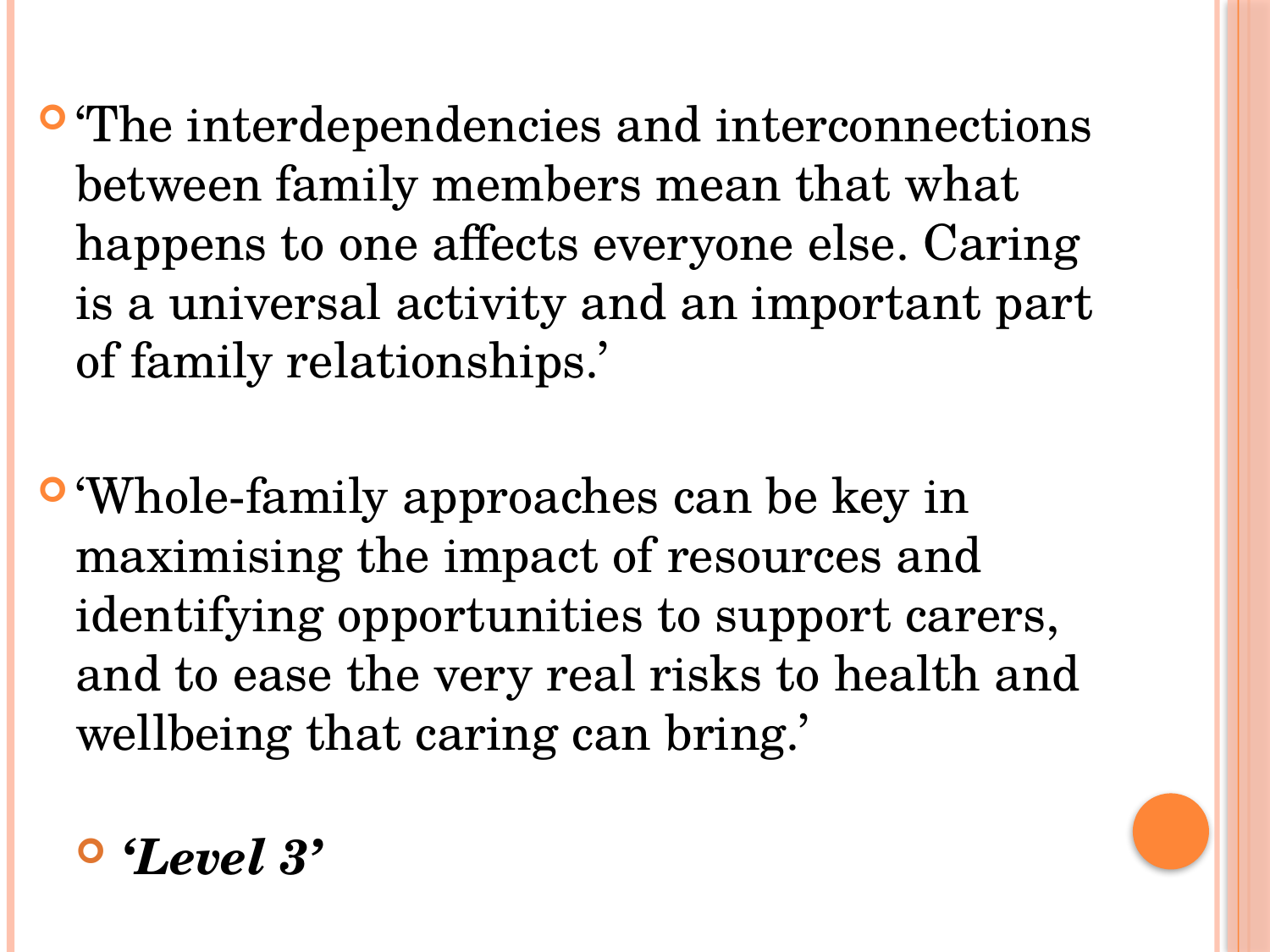

#
‘The interdependencies and interconnections between family members mean that what happens to one affects everyone else. Caring is a universal activity and an important part of family relationships.’

‘Whole-family approaches can be key in maximising the impact of resources and identifying opportunities to support carers, and to ease the very real risks to health and wellbeing that caring can bring.’

‘Level 3’